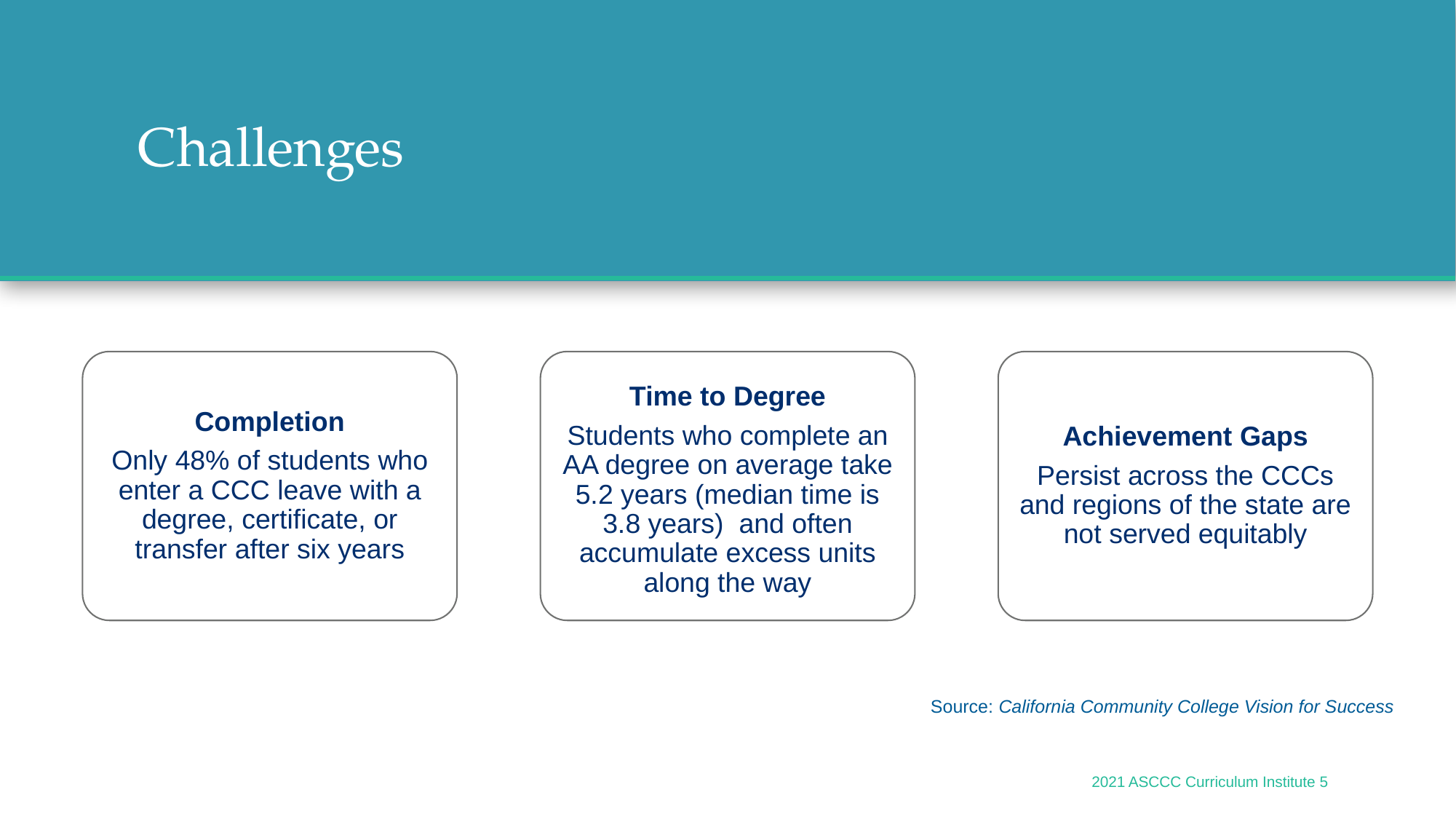

# Challenges

Completion
Only 48% of students who enter a CCC leave with a degree, certificate, or transfer after six years

Time to Degree
Students who complete an AA degree on average take 5.2 years (median time is 3.8 years)  and often accumulate excess units along the way

Achievement Gaps
Persist across the CCCs and regions of the state are not served equitably
Source: California Community College Vision for Success
2021 ASCCC Curriculum Institute 5